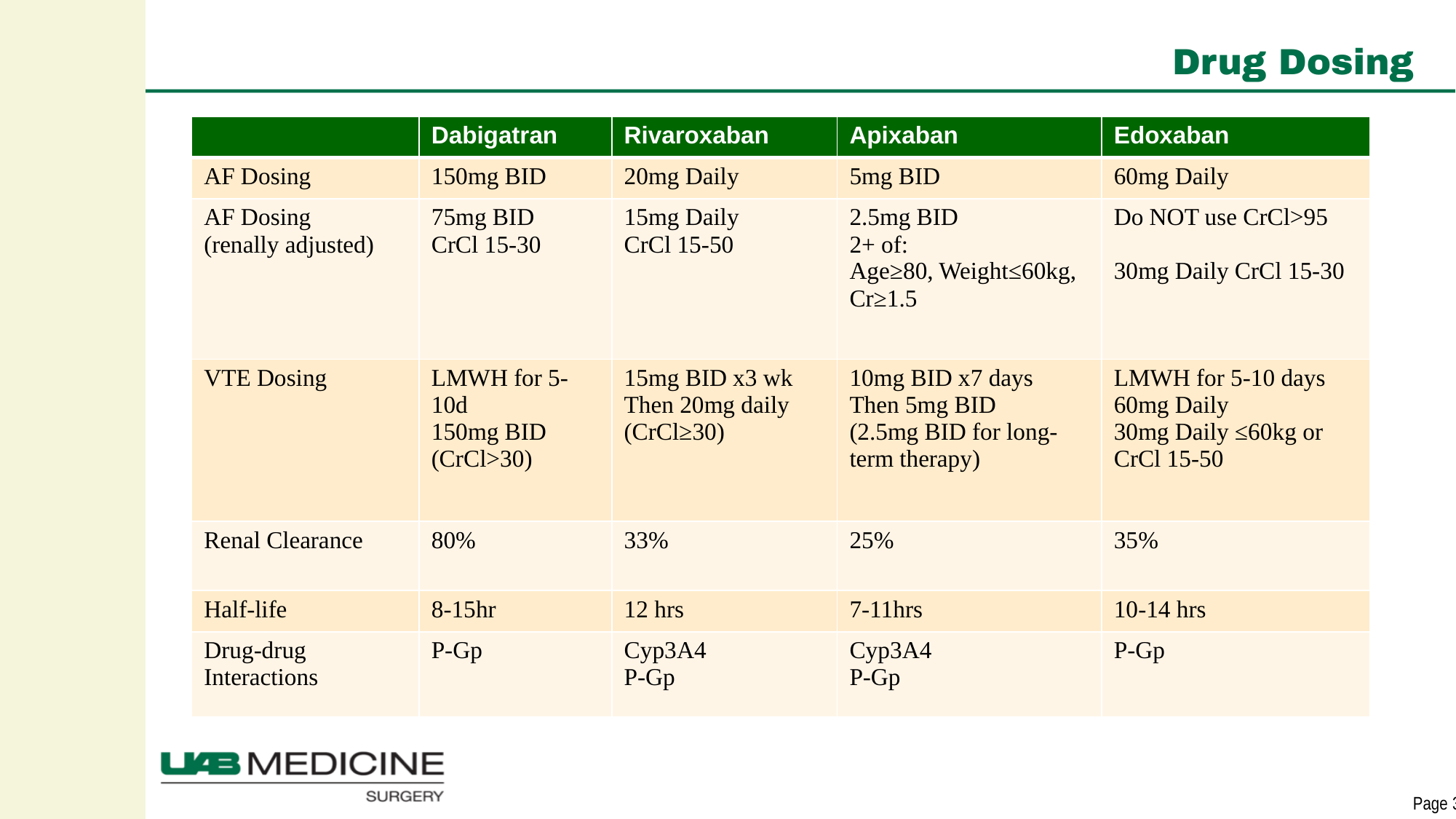

# Drug Dosing
|  | Dabigatran | Rivaroxaban | Apixaban | Edoxaban |
| --- | --- | --- | --- | --- |
| AF Dosing | 150mg BID | 20mg Daily | 5mg BID | 60mg Daily |
| AF Dosing (renally adjusted) | 75mg BID CrCl 15-30 | 15mg Daily CrCl 15-50 | 2.5mg BID 2+ of: Age≥80, Weight≤60kg, Cr≥1.5 | Do NOT use CrCl>95 30mg Daily CrCl 15-30 |
| VTE Dosing | LMWH for 5-10d 150mg BID (CrCl>30) | 15mg BID x3 wk Then 20mg daily (CrCl≥30) | 10mg BID x7 days Then 5mg BID (2.5mg BID for long-term therapy) | LMWH for 5-10 days 60mg Daily 30mg Daily ≤60kg or CrCl 15-50 |
| Renal Clearance | 80% | 33% | 25% | 35% |
| Half-life | 8-15hr | 12 hrs | 7-11hrs | 10-14 hrs |
| Drug-drug Interactions | P-Gp | Cyp3A4 P-Gp | Cyp3A4 P-Gp | P-Gp |